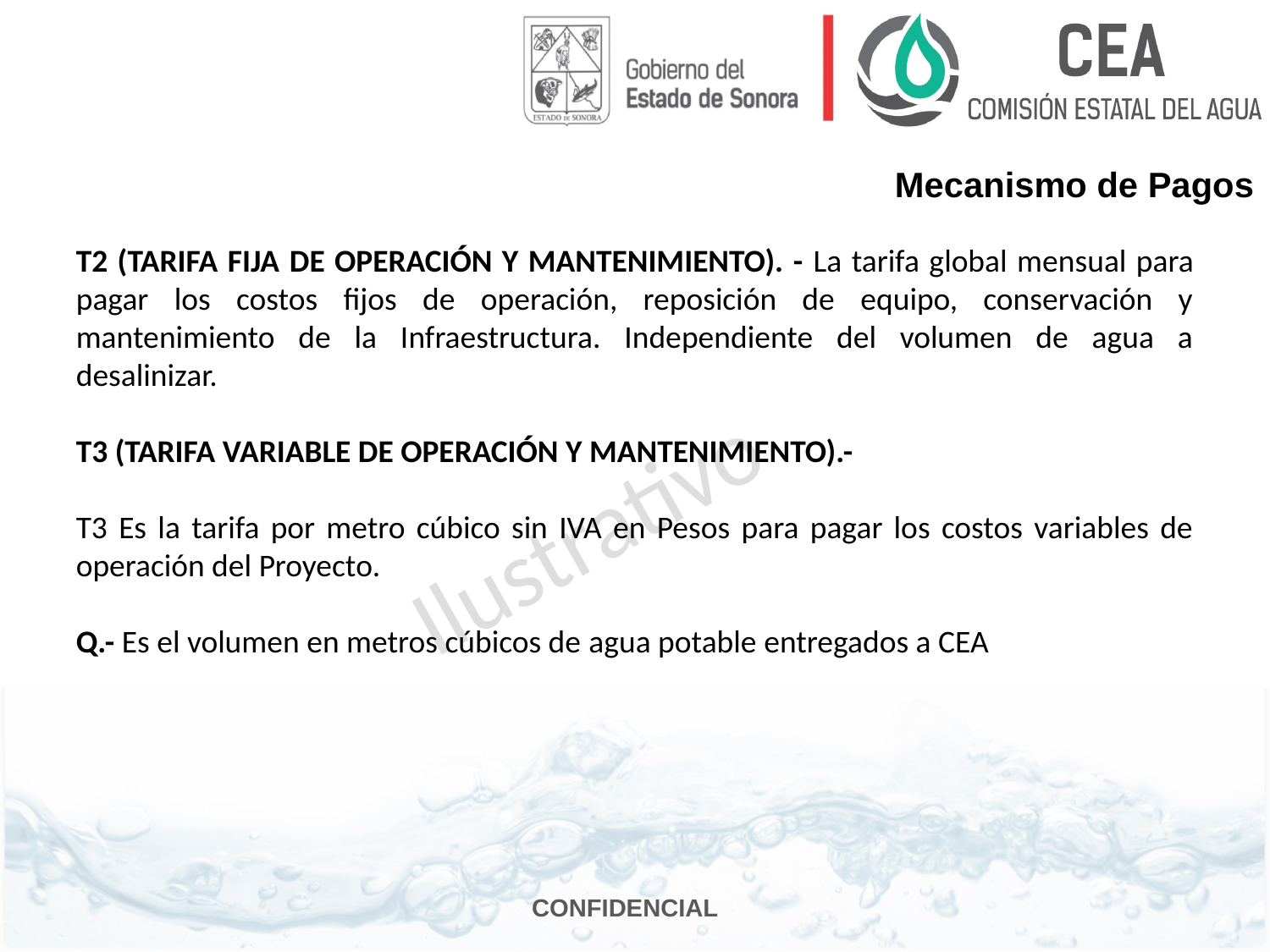

Mecanismo de Pagos

T2 (TARIFA FIJA DE OPERACIÓN Y MANTENIMIENTO). - La tarifa global mensual para pagar los costos fijos de operación, reposición de equipo, conservación y mantenimiento de la Infraestructura. Independiente del volumen de agua a desalinizar.

T3 (TARIFA VARIABLE DE OPERACIÓN Y MANTENIMIENTO).-

T3 Es la tarifa por metro cúbico sin IVA en Pesos para pagar los costos variables de operación del Proyecto.

Q.- Es el volumen en metros cúbicos de agua potable entregados a CEA
Ilustrativo
12